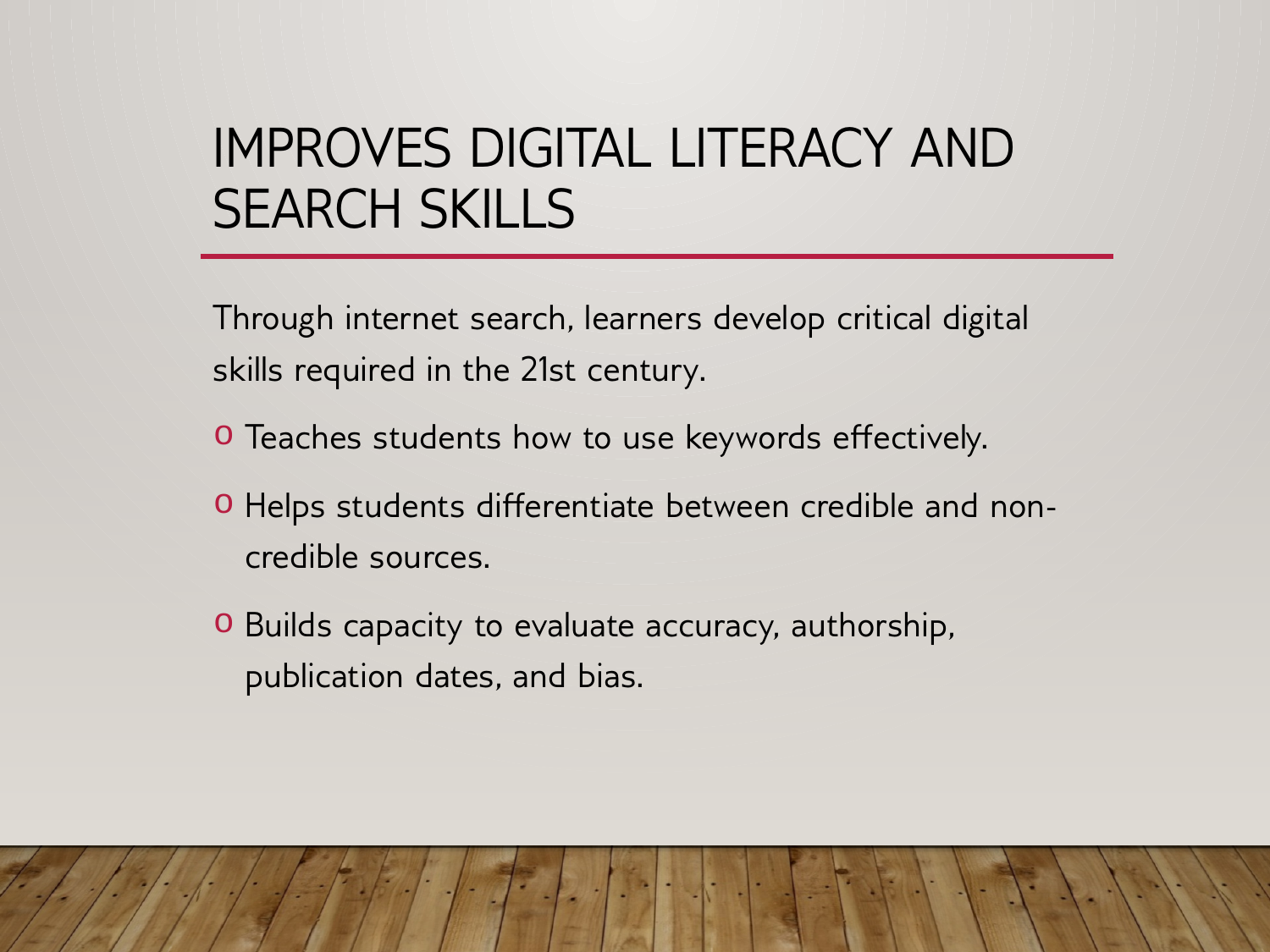

# Improves Digital Literacy and Search Skills
Through internet search, learners develop critical digital skills required in the 21st century.
Teaches students how to use keywords effectively.
Helps students differentiate between credible and non-credible sources.
Builds capacity to evaluate accuracy, authorship, publication dates, and bias.